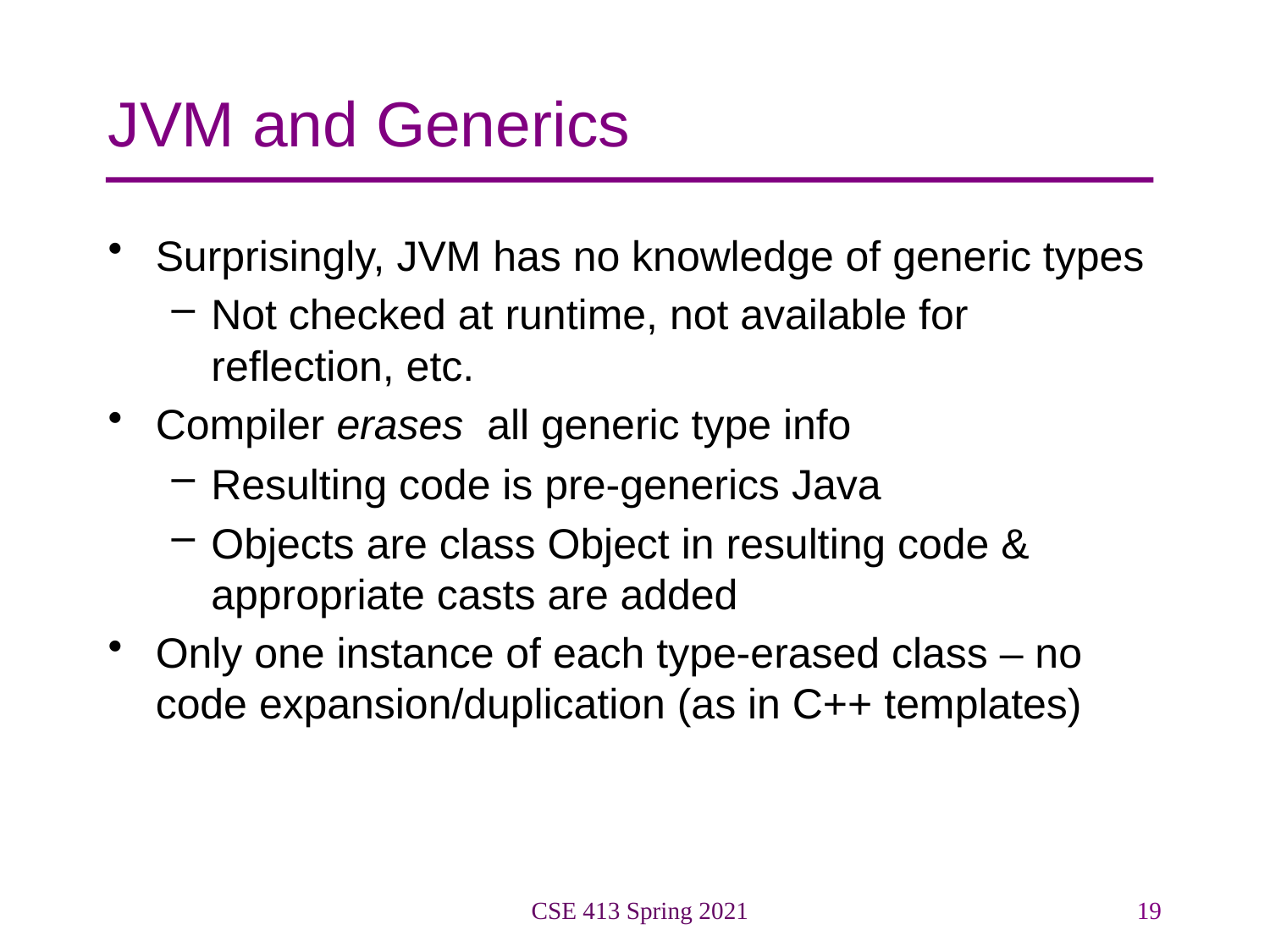

# JVM and Generics
Surprisingly, JVM has no knowledge of generic types
Not checked at runtime, not available for reflection, etc.
Compiler erases  all generic type info
Resulting code is pre-generics Java
Objects are class Object in resulting code & appropriate casts are added
Only one instance of each type-erased class – no code expansion/duplication (as in C++ templates)
CSE 413 Spring 2021
19